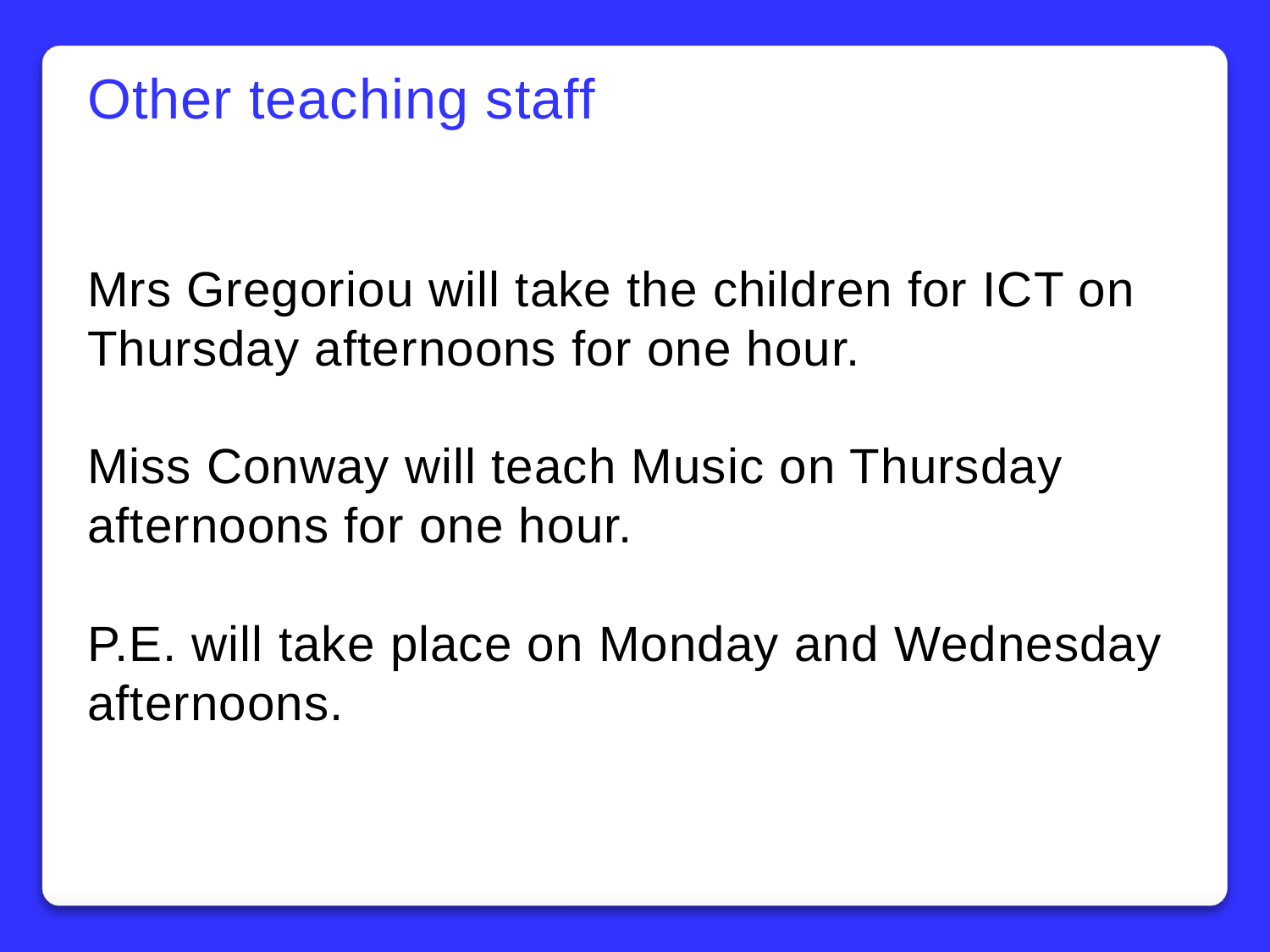

Other teaching staff

Mrs Gregoriou will take the children for ICT on Thursday afternoons for one hour.

Miss Conway will teach Music on Thursday afternoons for one hour.

P.E. will take place on Monday and Wednesday afternoons.